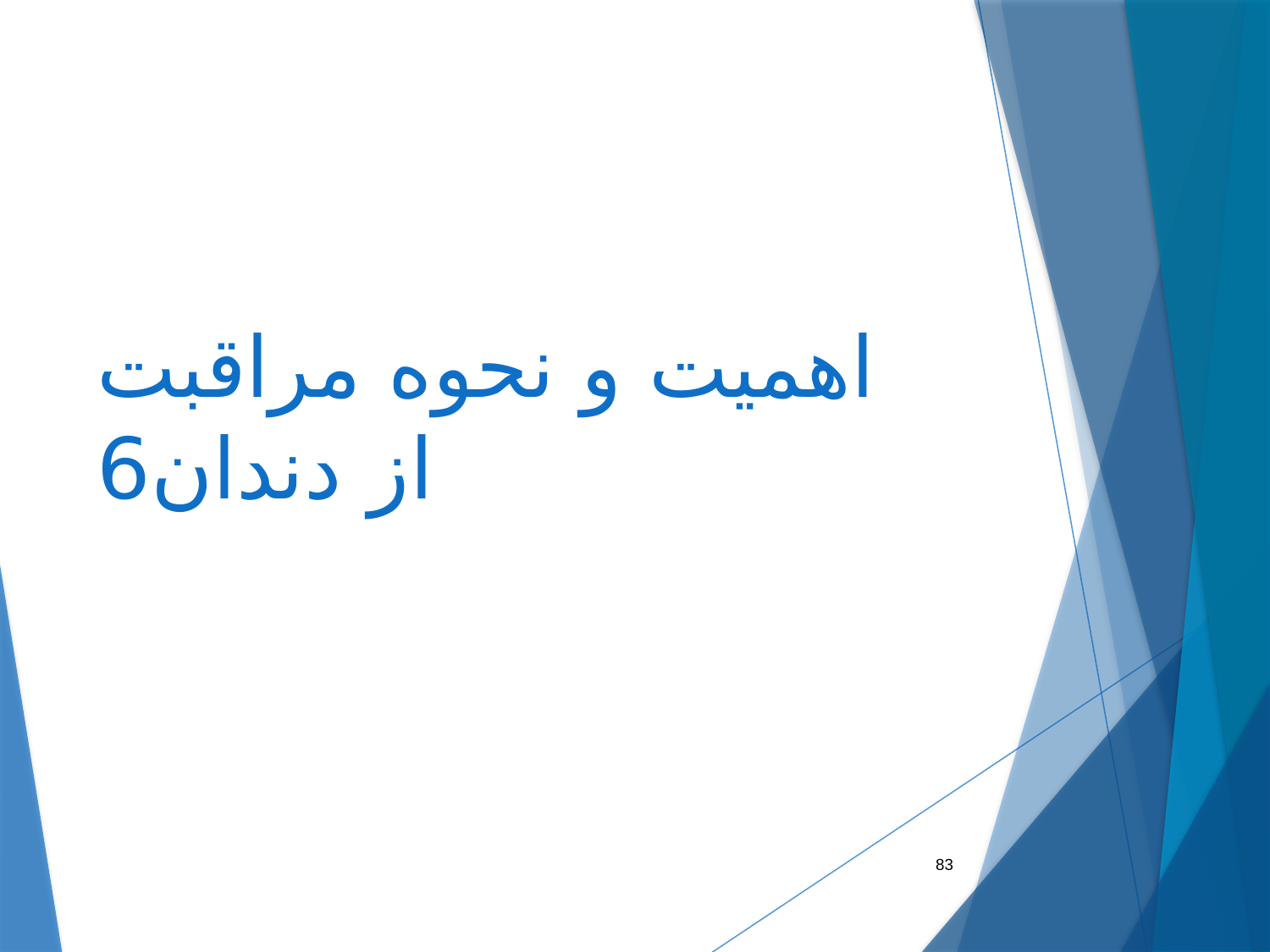

# اهمیت و نحوه مراقبت از دندان6
83